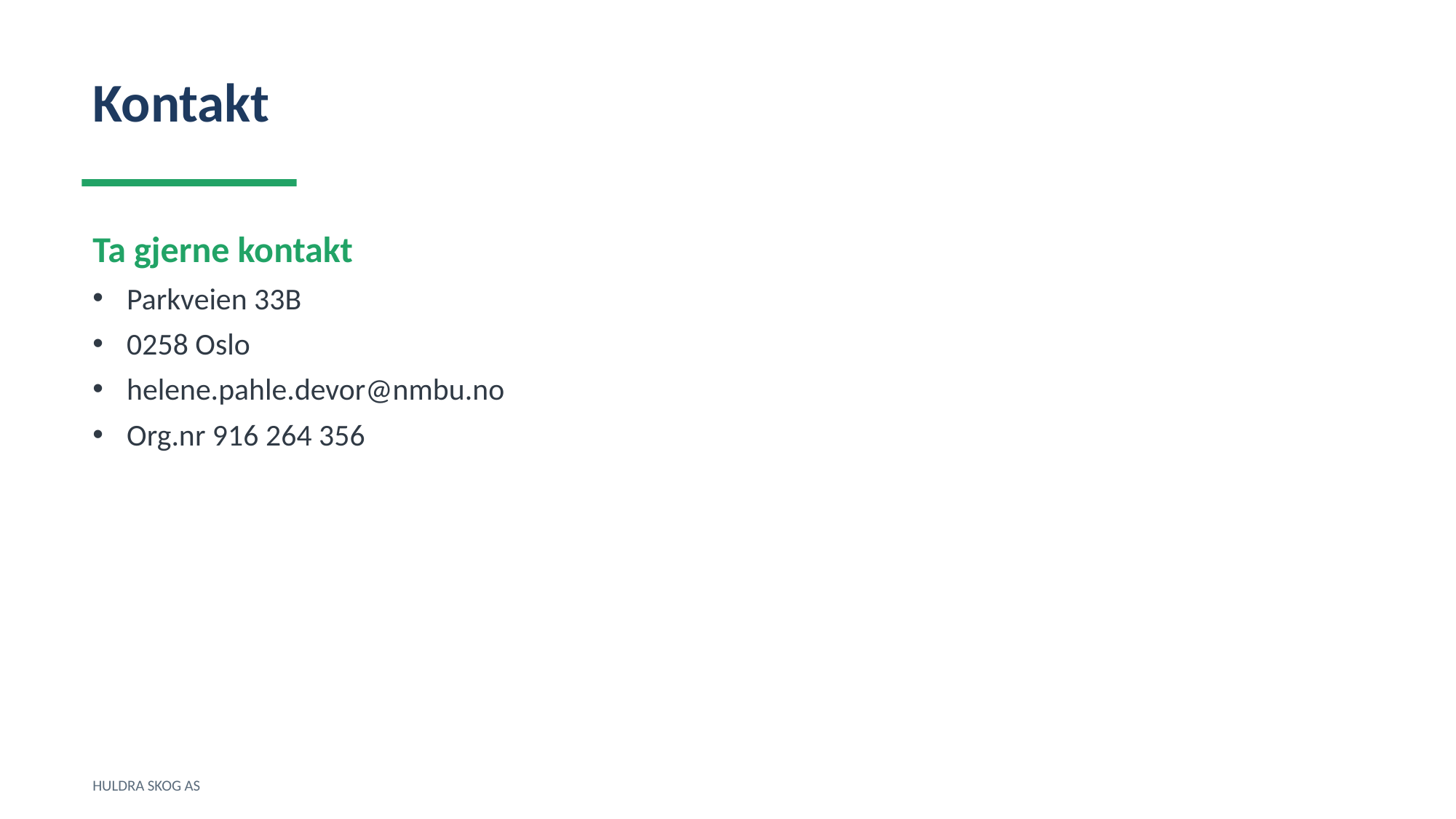

Kontakt

Ta gjerne kontakt
Parkveien 33B
0258 Oslo
helene.pahle.devor@nmbu.no
Org.nr 916 264 356
HULDRA SKOG AS